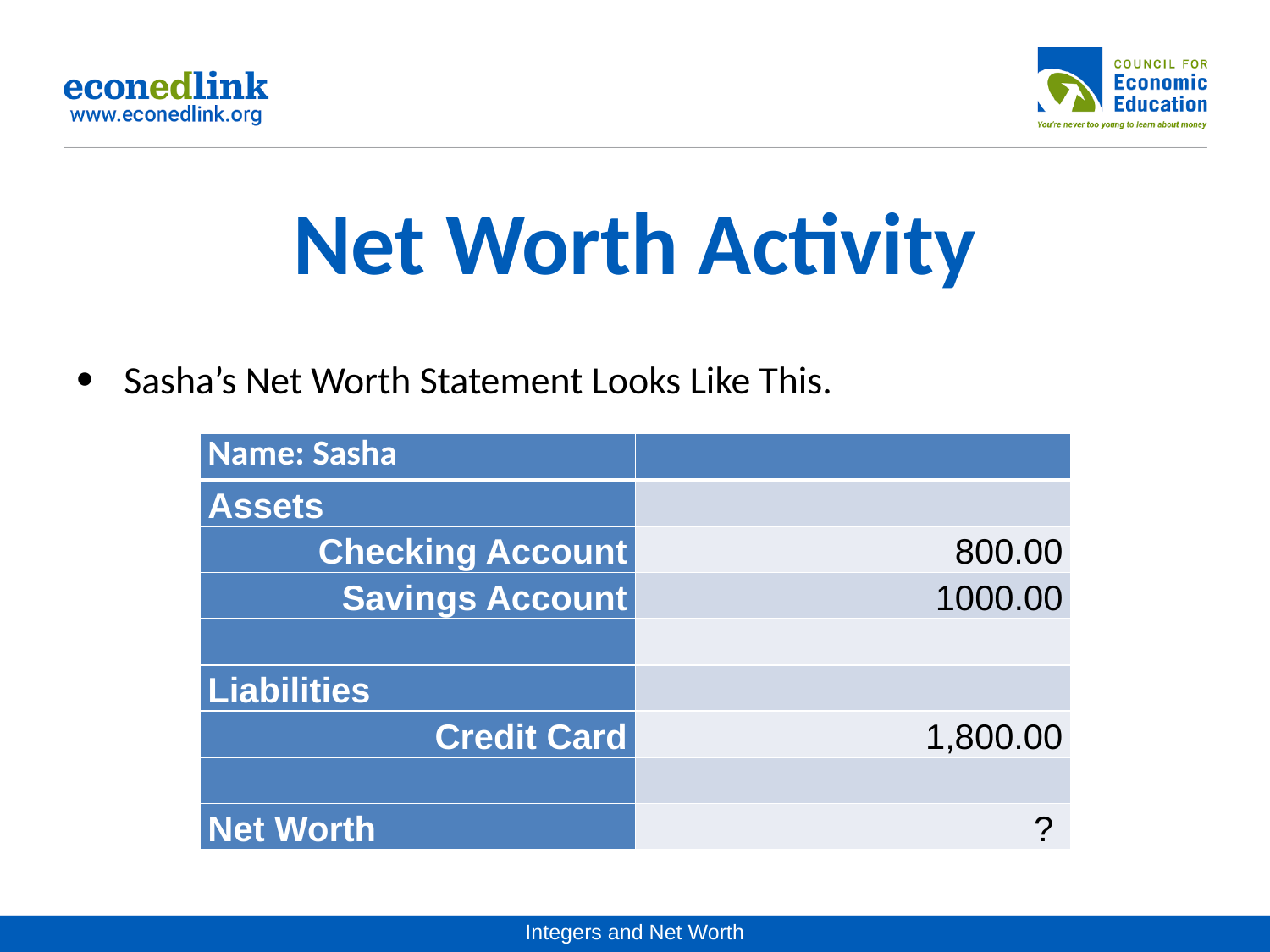

# Net Worth Activity
Sasha’s Net Worth Statement Looks Like This.

| Name: Sasha |  |
| --- | --- |
| Assets |  |
| Checking Account | 800.00 |
| Savings Account | 1000.00 |
|  |  |
| Liabilities |  |
| Credit Card | 1,800.00 |
|  |  |
| Net Worth | ? |